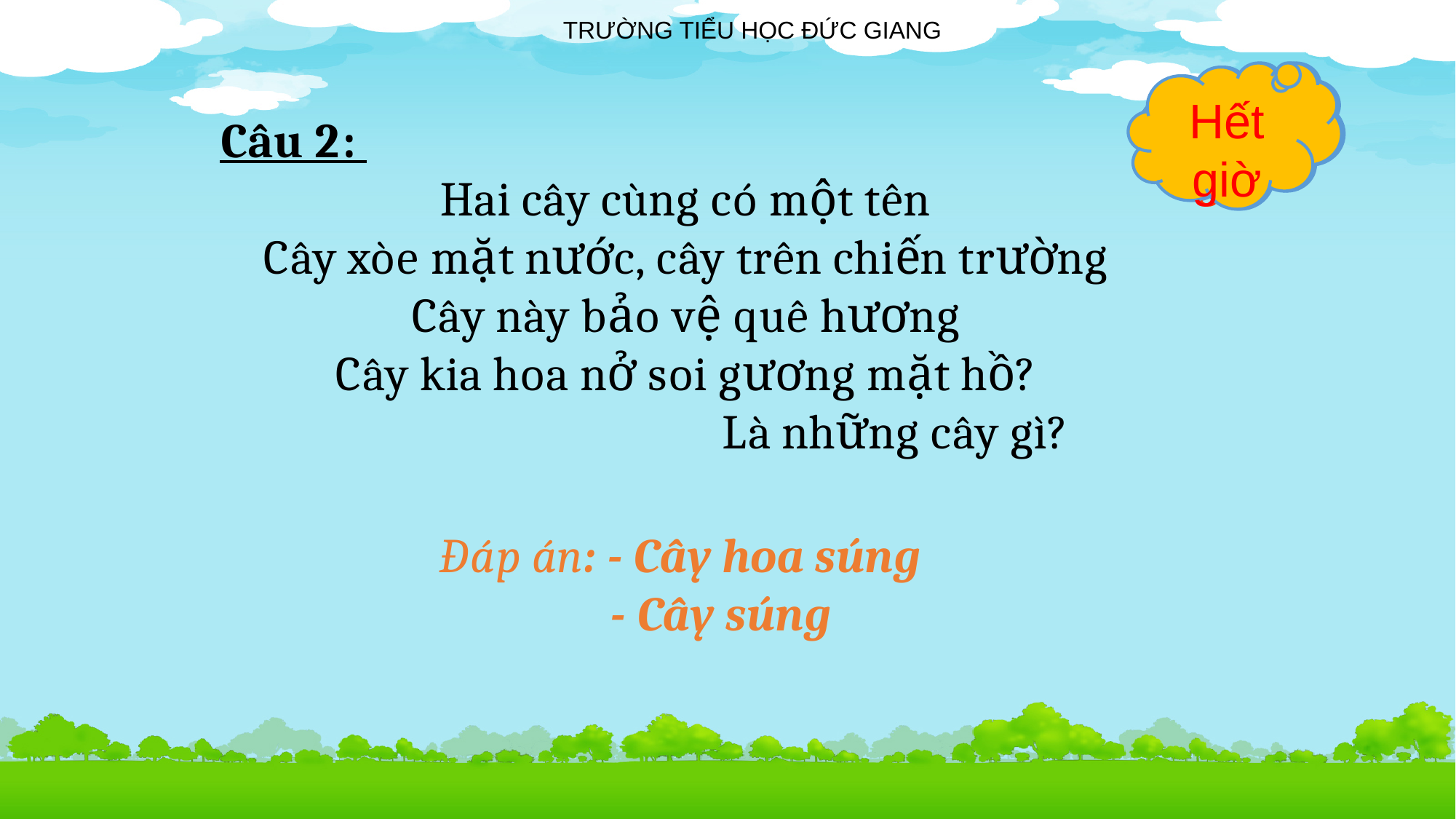

TRƯỜNG TIỂU HỌC ĐỨC GIANG
Hết giờ
Hết giờ
1
2
3
4
5
6
7
8
9
10
11
12
13
14
0
Câu 2:
Hai cây cùng có một tên
Cây xòe mặt nước, cây trên chiến trường
Cây này bảo vệ quê hương
Cây kia hoa nở soi gương mặt hồ?
                                       Là những cây gì?
Đáp án: - Cây hoa súng
                - Cây súng